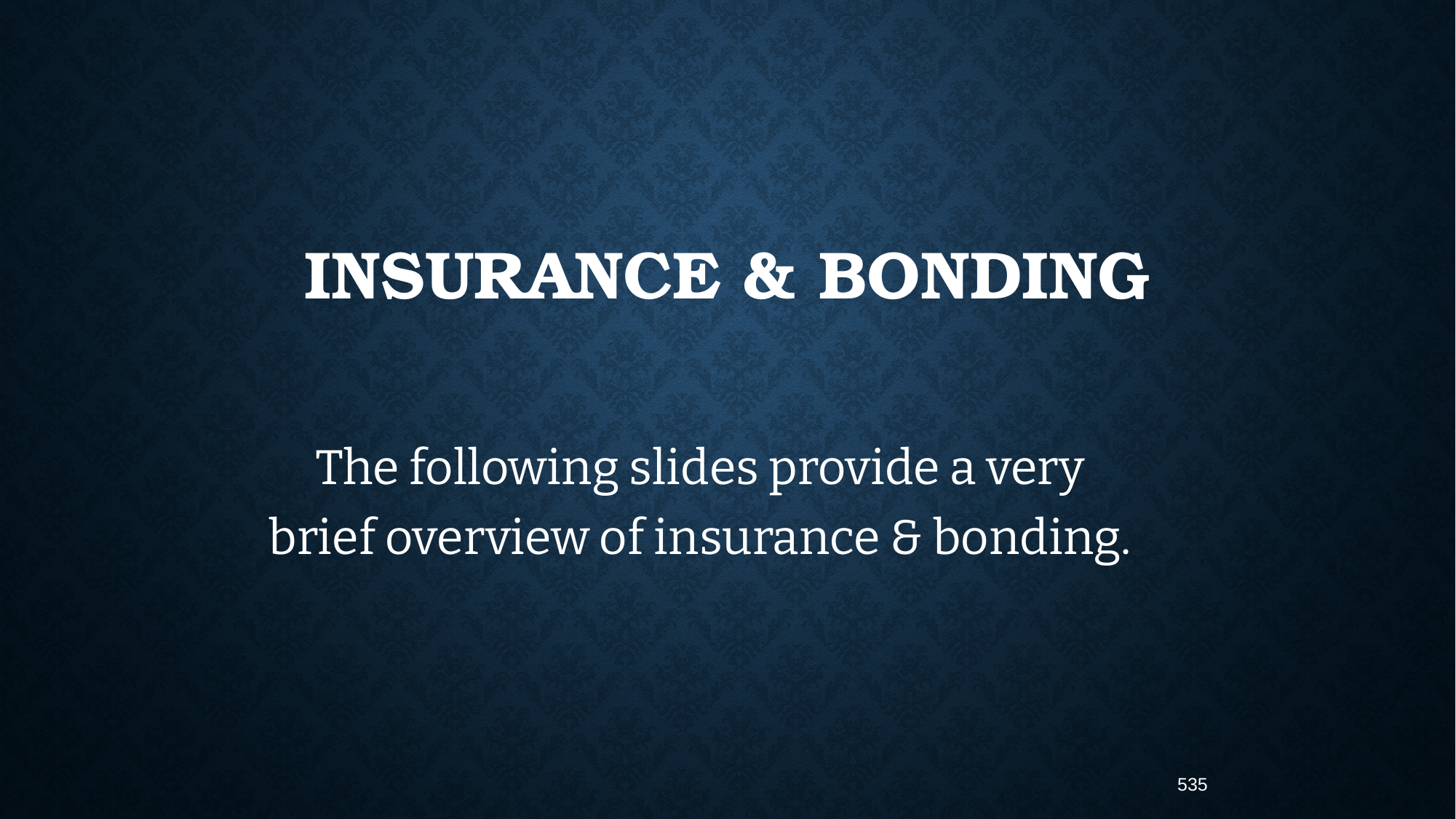

# Insurance & Bonding
The following slides provide a very brief overview of insurance & bonding.
535